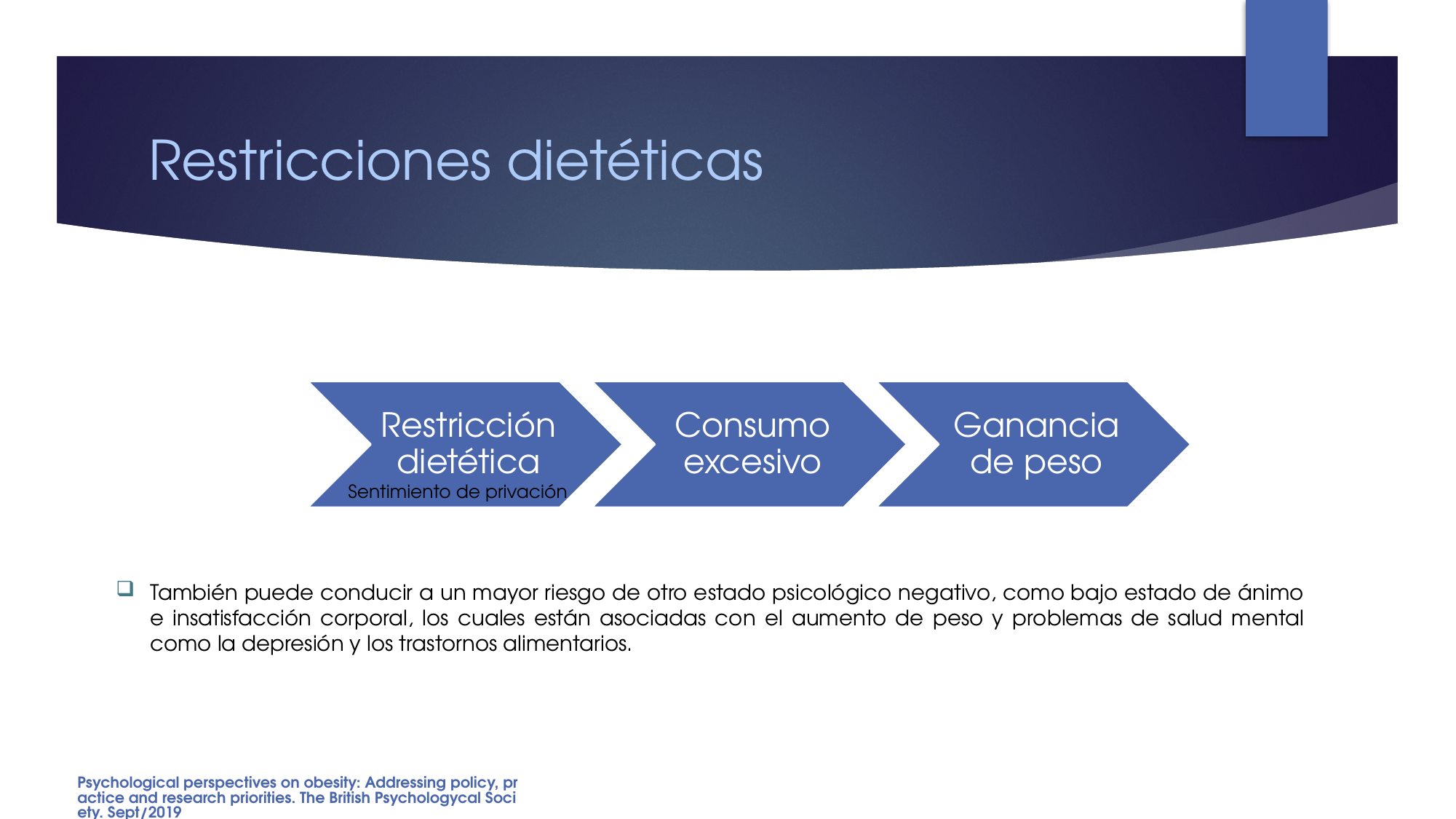

# Restricciones dietéticas
Restricción dietética
Consumo excesivo
Ganancia de peso
Sentimiento de privación
También puede conducir a un mayor riesgo de otro estado psicológico negativo, como bajo estado de ánimo e insatisfacción corporal, los cuales están asociadas con el aumento de peso y problemas de salud mental como la depresión y los trastornos alimentarios.
Psychological perspectives on obesity: Addressing policy, practice and research priorities. The British Psychologycal Society. Sept/2019